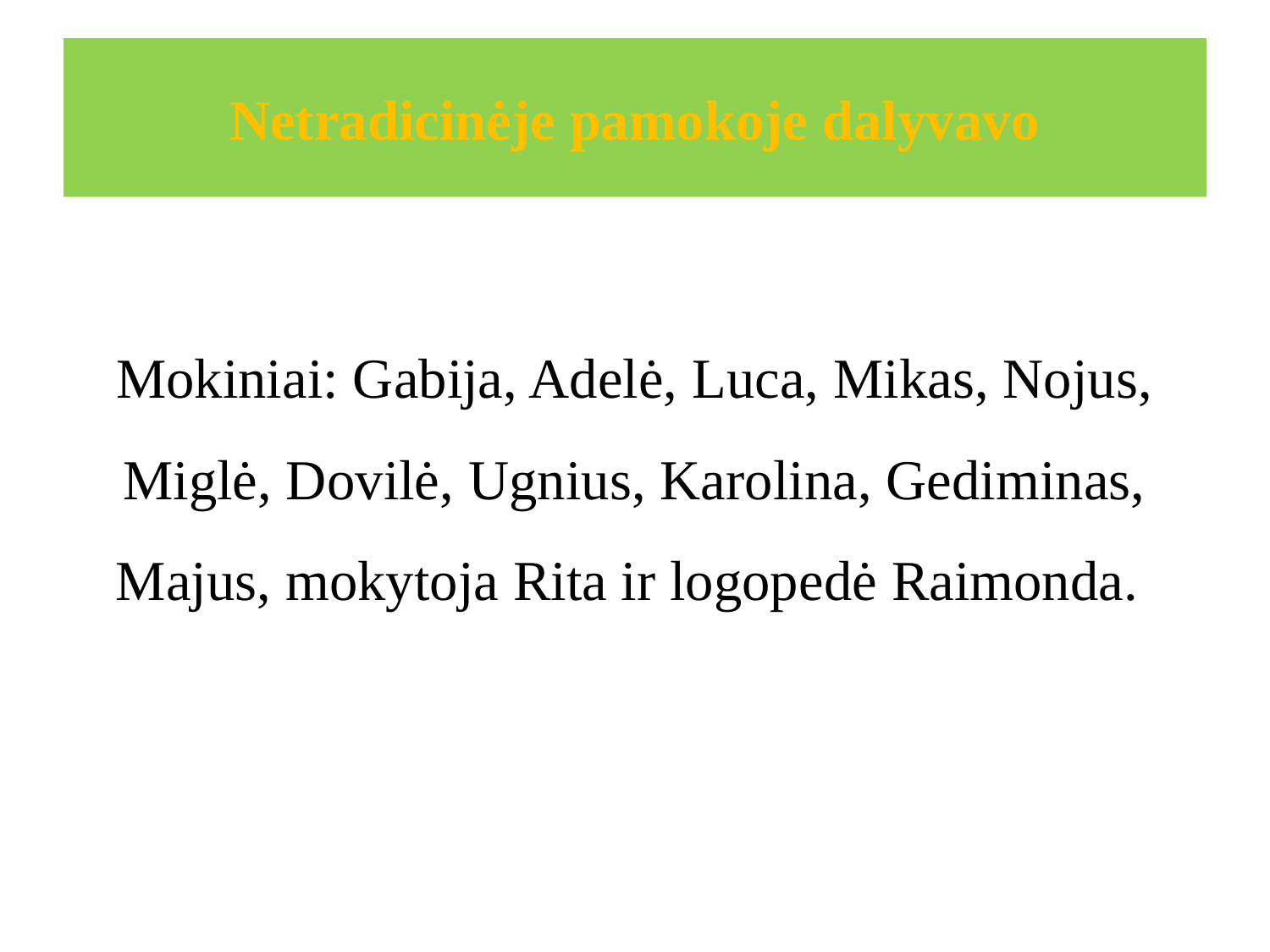

# Netradicinėje pamokoje dalyvavo

Mokiniai: Gabija, Adelė, Luca, Mikas, Nojus, Miglė, Dovilė, Ugnius, Karolina, Gediminas, Majus, mokytoja Rita ir logopedė Raimonda.